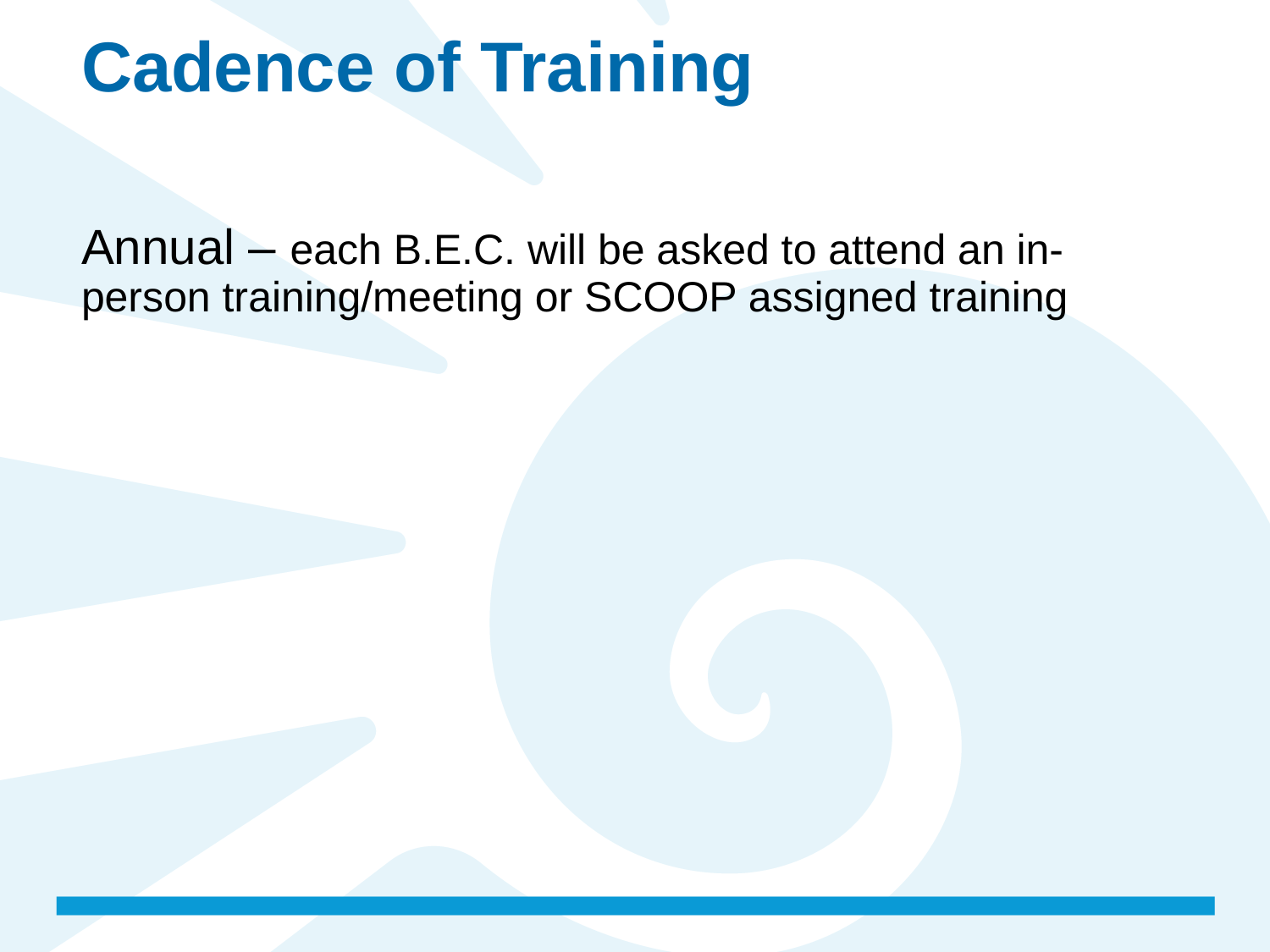

# Cadence of Training

Annual – each B.E.C. will be asked to attend an in-person training/meeting or SCOOP assigned training